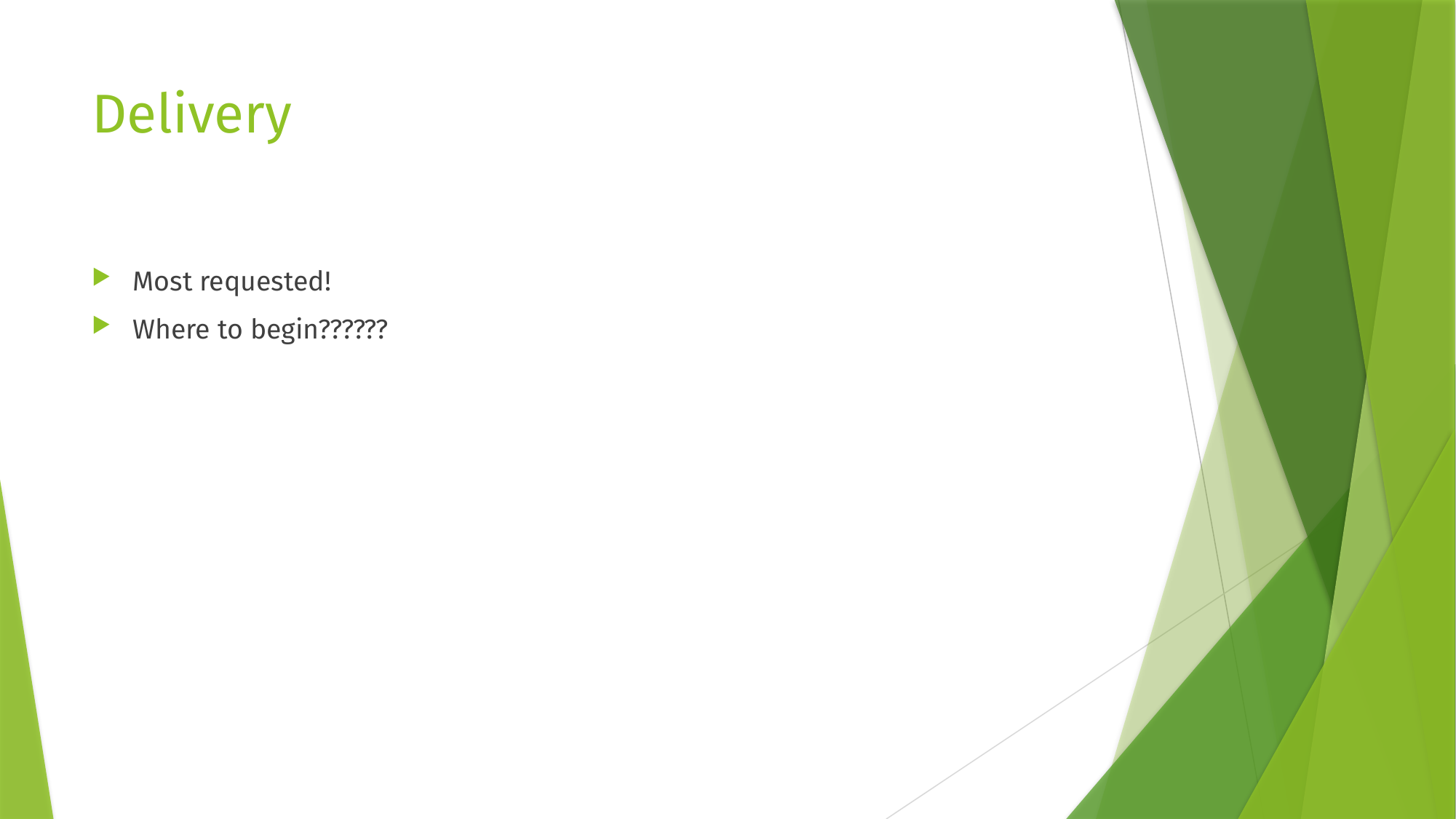

# Delivery
Most requested!
Where to begin??????